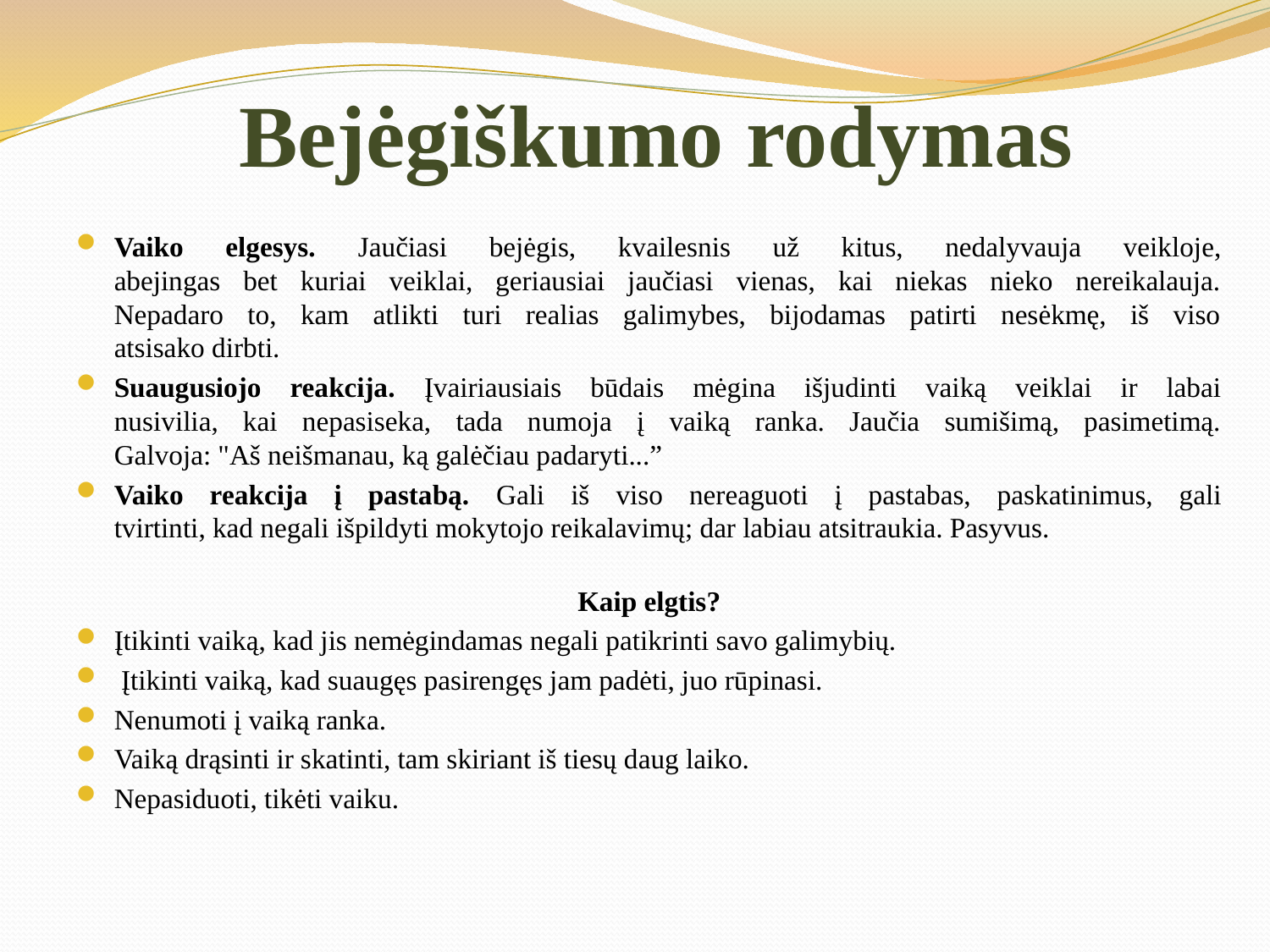

# Bejėgiškumo rodymas
Vaiko elgesys. Jaučiasi bejėgis, kvailesnis už kitus, nedalyvauja veikloje,
abejingas bet kuriai veiklai, geriausiai jaučiasi vienas, kai niekas nieko nereikalauja.
Nepadaro to, kam atlikti turi realias galimybes, bijodamas patirti nesėkmę, iš viso
atsisako dirbti.
Suaugusiojo reakcija. Įvairiausiais būdais mėgina išjudinti vaiką veiklai ir labai
nusivilia, kai nepasiseka, tada numoja į vaiką ranka. Jaučia sumišimą, pasimetimą.
Galvoja: "Aš neišmanau, ką galėčiau padaryti...”
Vaiko reakcija į pastabą. Gali iš viso nereaguoti į pastabas, paskatinimus, gali
tvirtinti, kad negali išpildyti mokytojo reikalavimų; dar labiau atsitraukia. Pasyvus.
Kaip elgtis?
Įtikinti vaiką, kad jis nemėgindamas negali patikrinti savo galimybių.
 Įtikinti vaiką, kad suaugęs pasirengęs jam padėti, juo rūpinasi.
Nenumoti į vaiką ranka.
Vaiką drąsinti ir skatinti, tam skiriant iš tiesų daug laiko.
Nepasiduoti, tikėti vaiku.